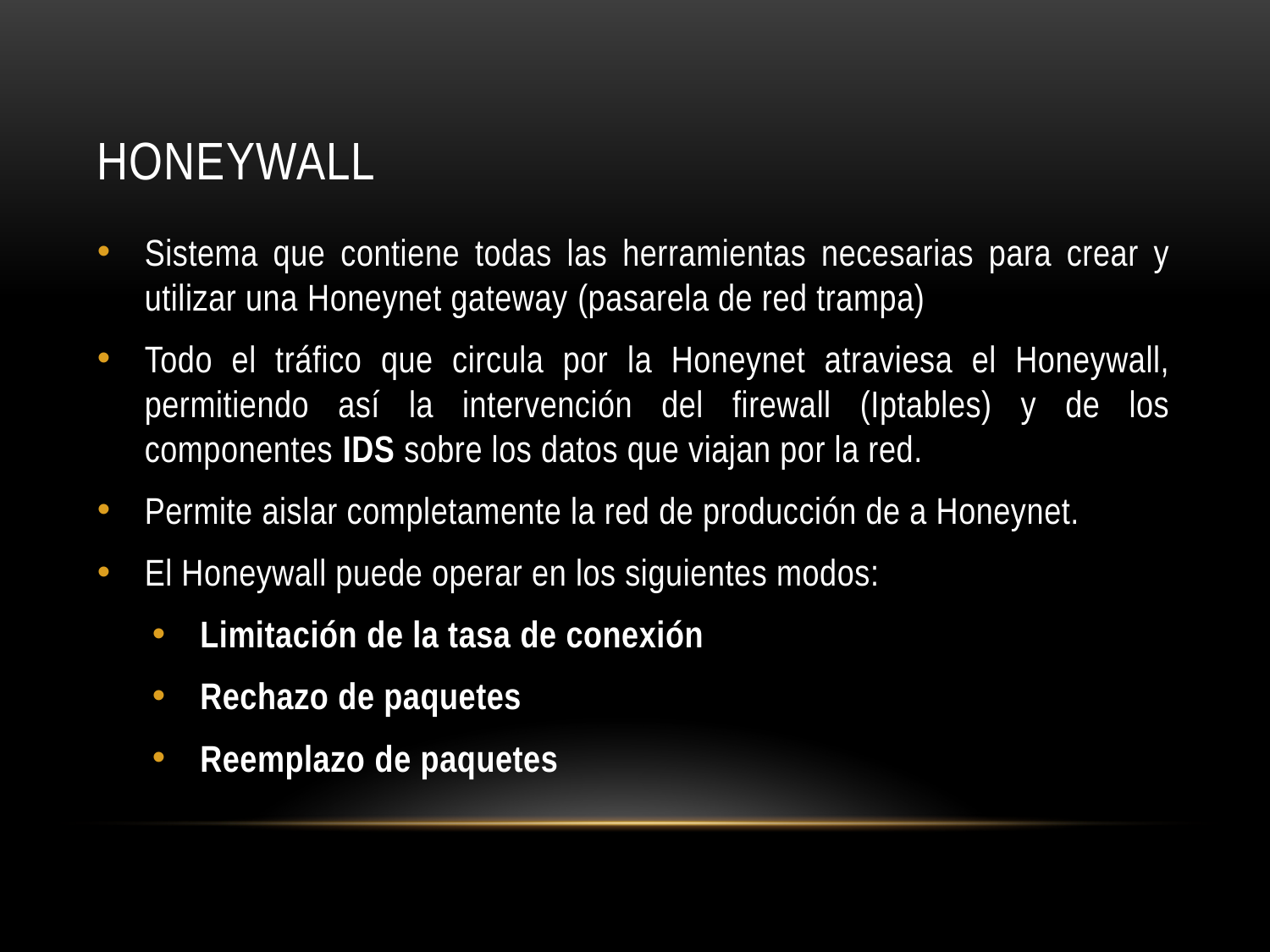

# HONEYWALL
Sistema que contiene todas las herramientas necesarias para crear y utilizar una Honeynet gateway (pasarela de red trampa)
Todo el tráfico que circula por la Honeynet atraviesa el Honeywall, permitiendo así la intervención del firewall (Iptables) y de los componentes IDS sobre los datos que viajan por la red.
Permite aislar completamente la red de producción de a Honeynet.
El Honeywall puede operar en los siguientes modos:
Limitación de la tasa de conexión
Rechazo de paquetes
Reemplazo de paquetes